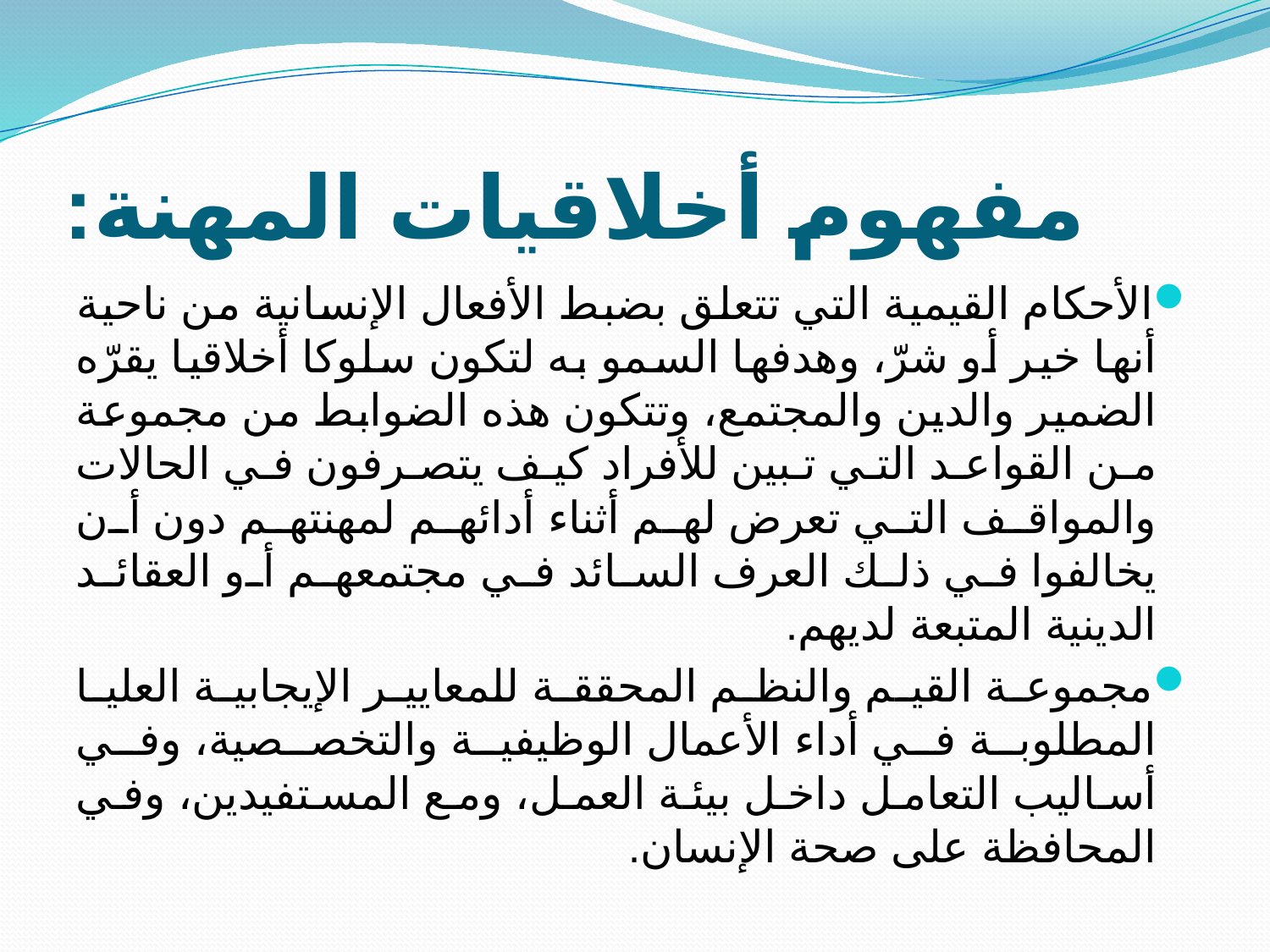

# مفهوم أخلاقيات المهنة:
الأحكام القيمية التي تتعلق بضبط الأفعال الإنسانية من ناحية أنها خير أو شرّ، وهدفها السمو به لتكون سلوكا أخلاقيا يقرّه الضمير والدين والمجتمع، وتتكون هذه الضوابط من مجموعة من القواعد التي تبين للأفراد كيف يتصرفون في الحالات والمواقف التي تعرض لهم أثناء أدائهم لمهنتهم دون أن يخالفوا في ذلك العرف السائد في مجتمعهم أو العقائد الدينية المتبعة لديهم.
مجموعة القيم والنظم المحققة للمعايير الإيجابية العليا المطلوبة في أداء الأعمال الوظيفية والتخصصية، وفي أساليب التعامل داخل بيئة العمل، ومع المستفيدين، وفي المحافظة على صحة الإنسان.